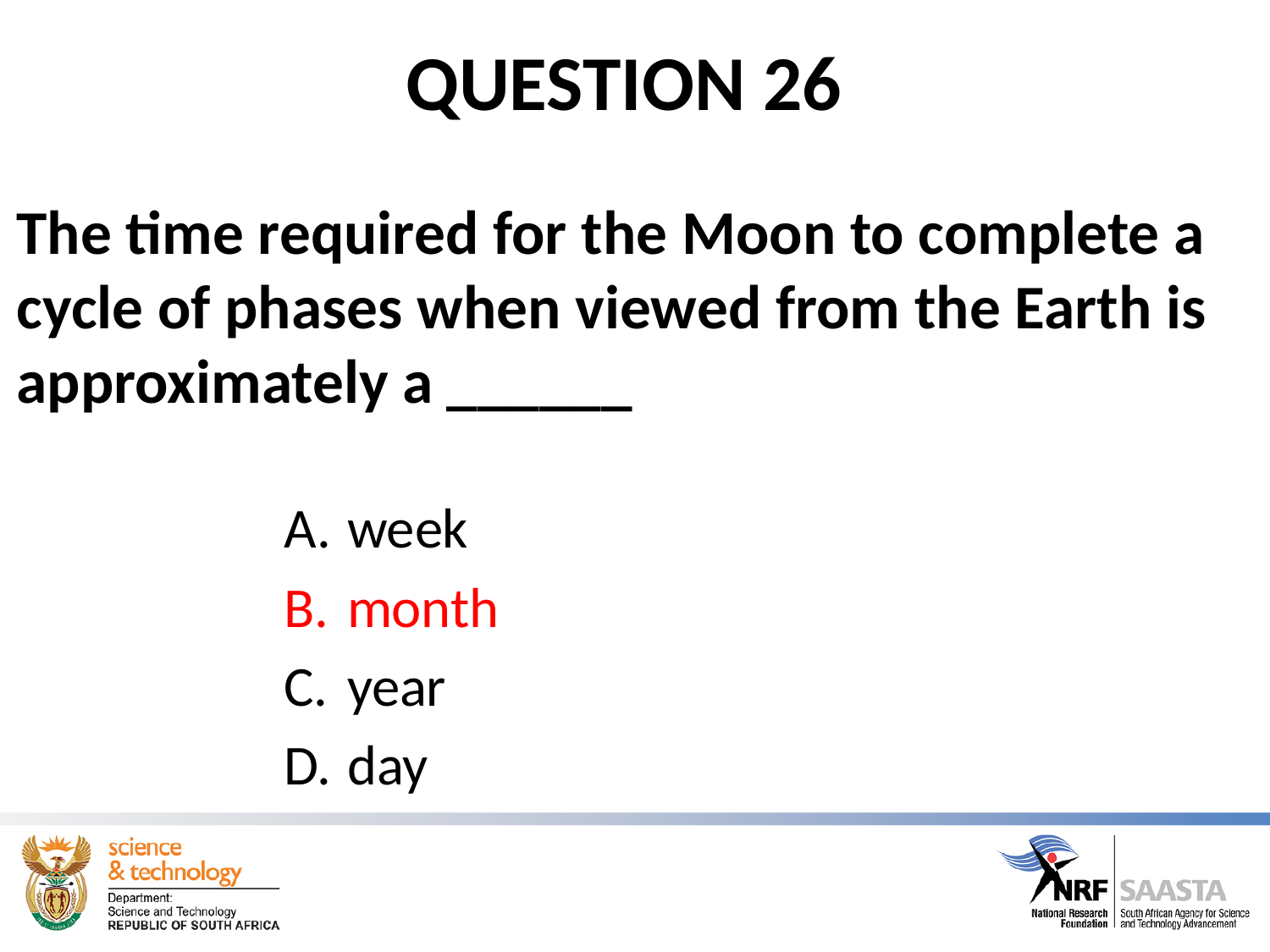

# QUESTION 26
The time required for the Moon to complete a cycle of phases when viewed from the Earth is approximately a ______

week
month
year
day